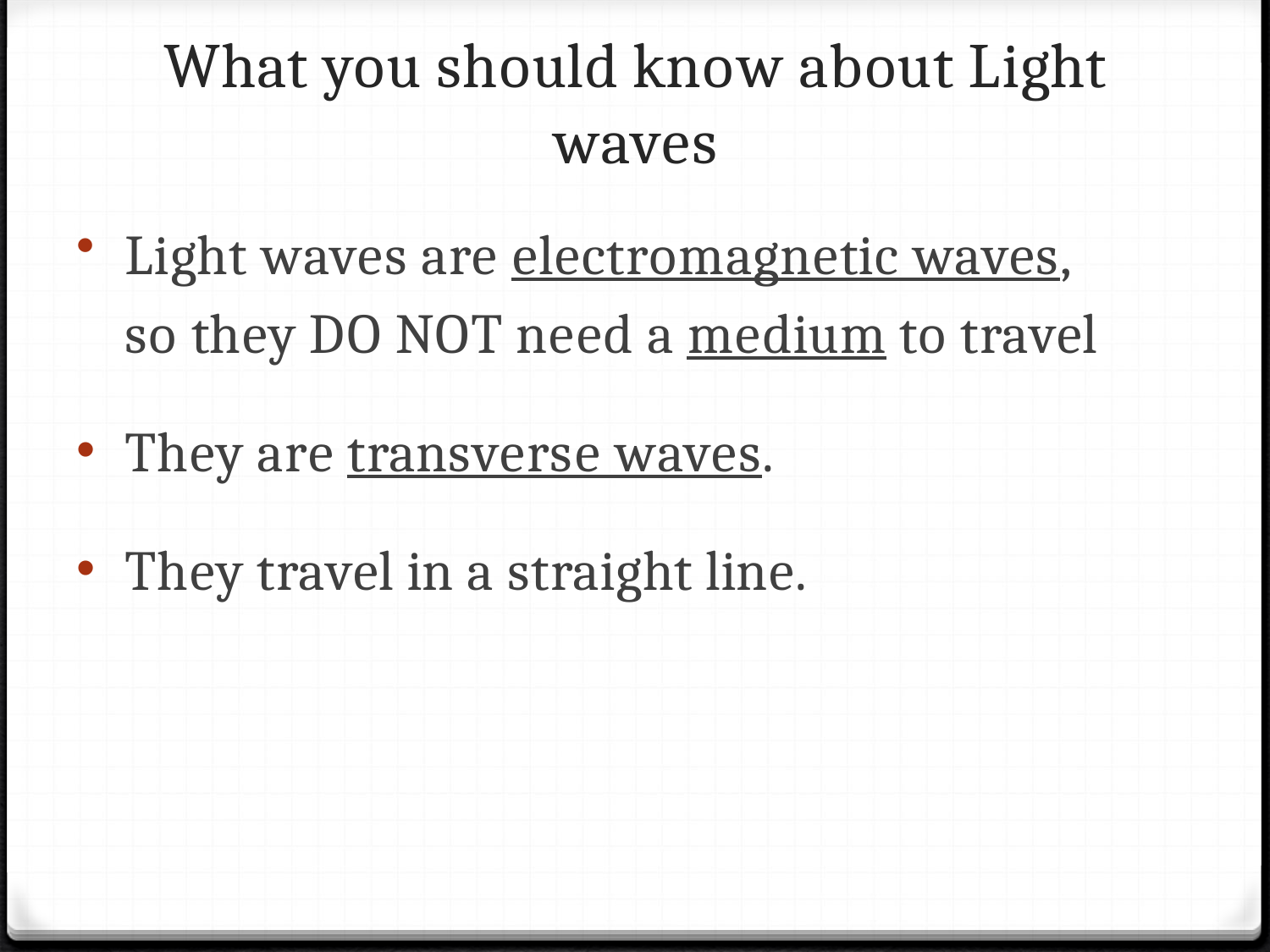

# What you should know about Light waves
Light waves are electromagnetic waves,
	so they DO NOT need a medium to travel

They are transverse waves.

They travel in a straight line.